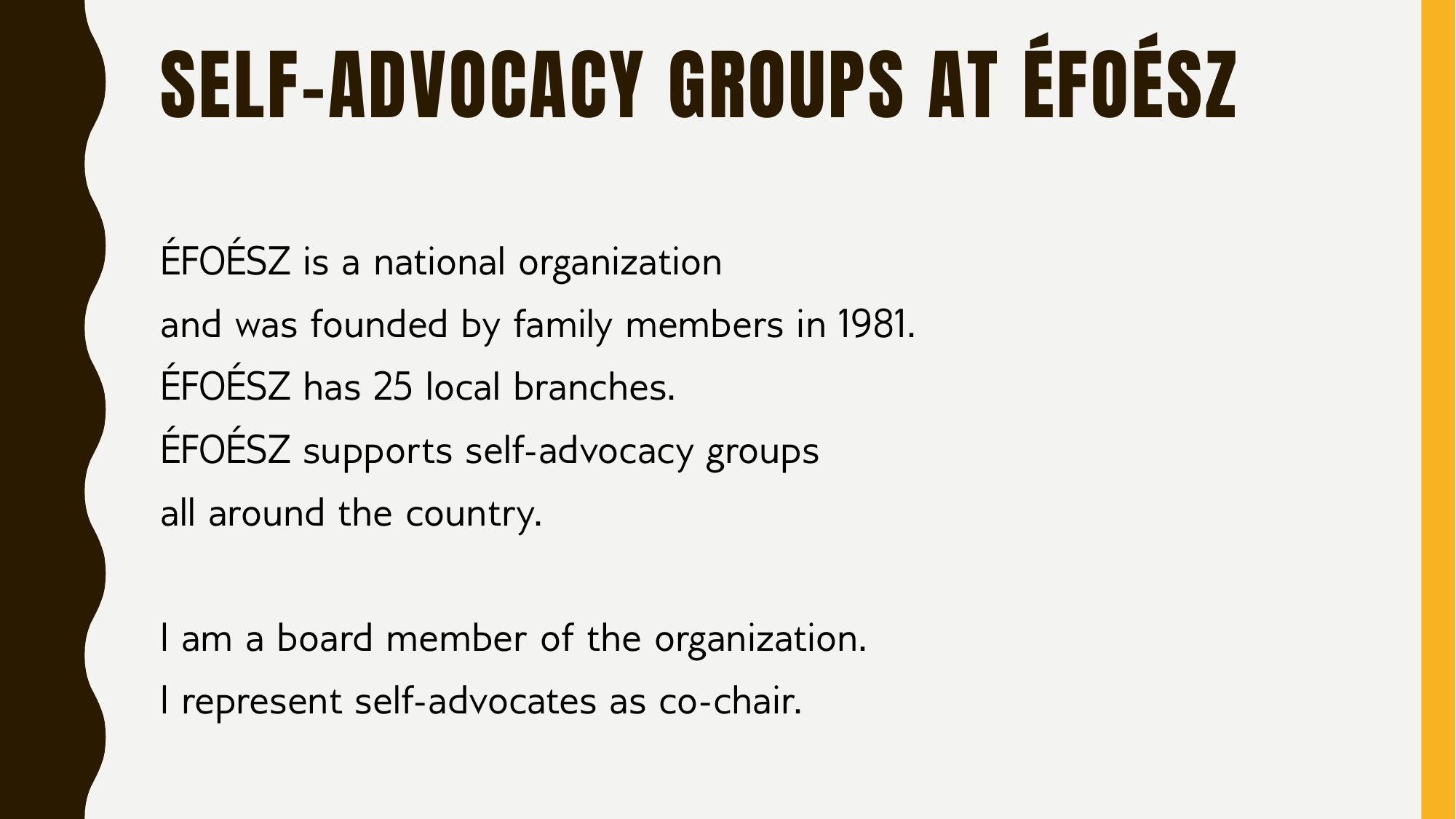

# self-advocacy groups at éfoész
ÉFOÉSZ is a national organization
and was founded by family members in 1981.
ÉFOÉSZ has 25 local branches.
ÉFOÉSZ supports self-advocacy groups
all around the country.

I am a board member of the organization.
I represent self-advocates as co-chair.